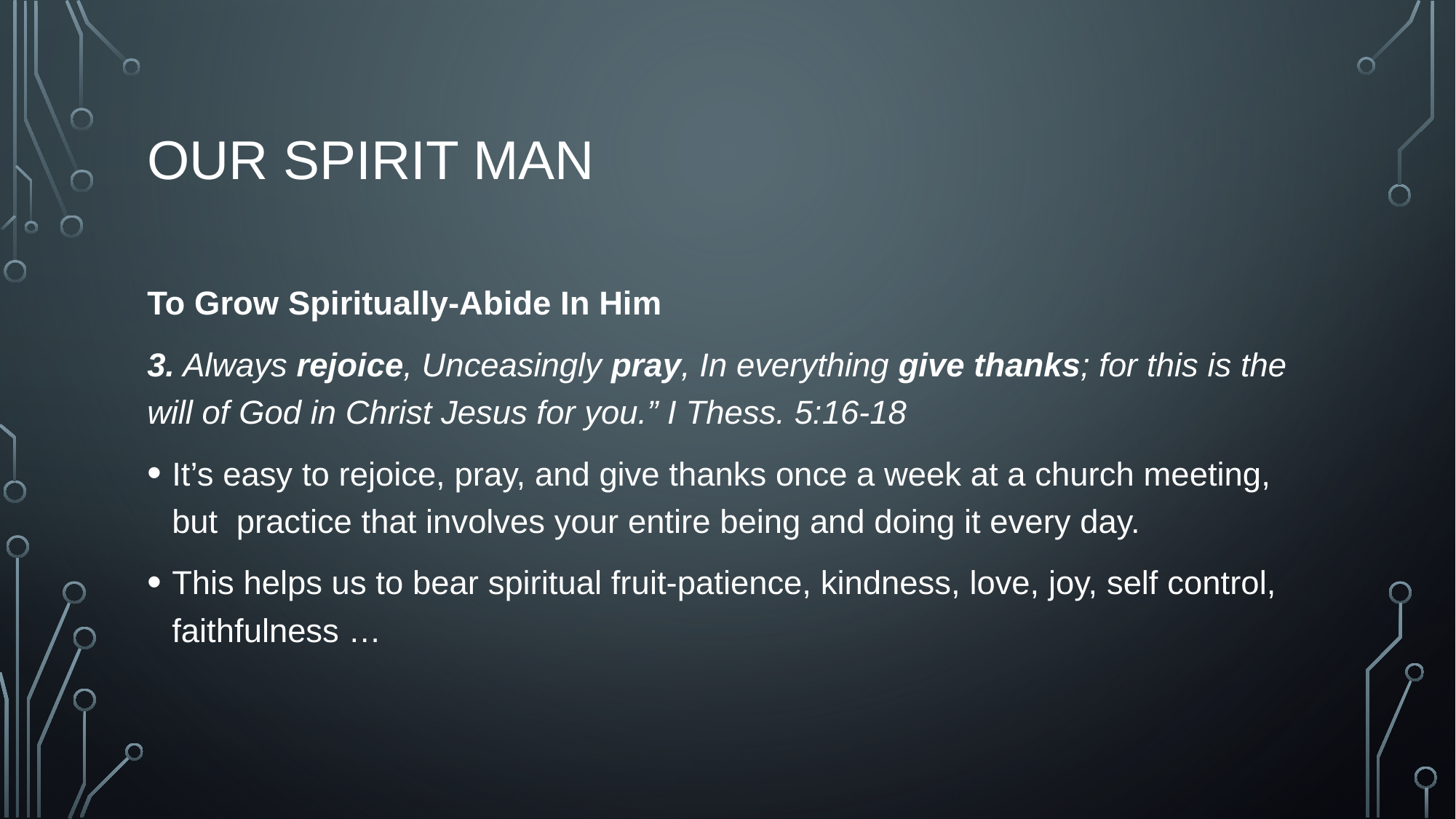

# Our Spirit Man
To Grow Spiritually-Abide In Him
3. Always rejoice, Unceasingly pray, In everything give thanks; for this is the will of God in Christ Jesus for you.” I Thess. 5:16-18
It’s easy to rejoice, pray, and give thanks once a week at a church meeting, but  practice that involves your entire being and doing it every day.
This helps us to bear spiritual fruit-patience, kindness, love, joy, self control, faithfulness …